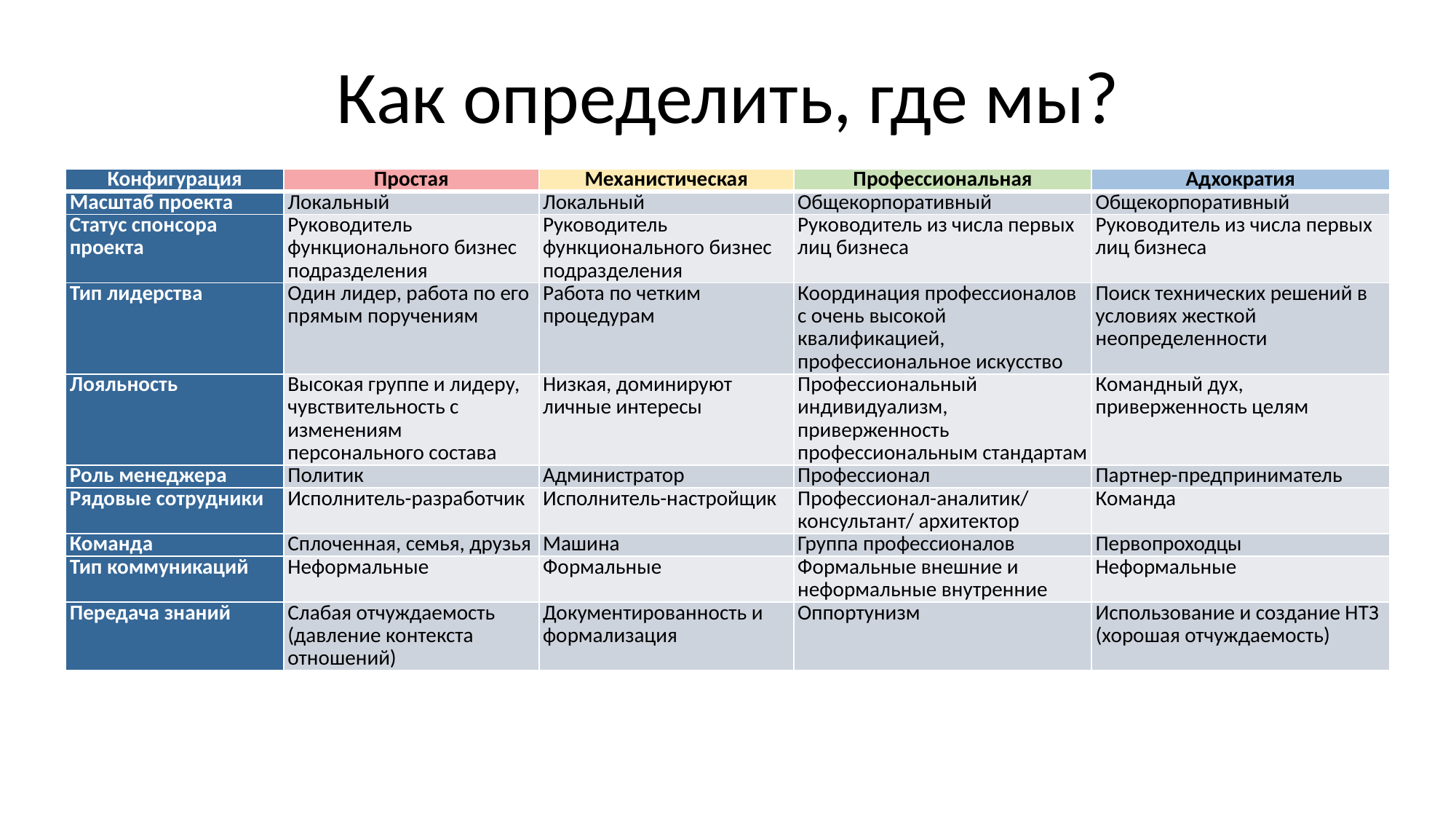

# Как определить, где мы?
| Конфигурация | Простая | Механистическая | Профессиональная | Адхократия |
| --- | --- | --- | --- | --- |
| Масштаб проекта | Локальный | Локальный | Общекорпоративный | Общекорпоративный |
| Статус спонсора проекта | Руководитель функционального бизнес подразделения | Руководитель функционального бизнес подразделения | Руководитель из числа первых лиц бизнеса | Руководитель из числа первых лиц бизнеса |
| Тип лидерства | Один лидер, работа по его прямым поручениям | Работа по четким процедурам | Координация профессионалов с очень высокой квалификацией, профессиональное искусство | Поиск технических решений в условиях жесткой неопределенности |
| Лояльность | Высокая группе и лидеру, чувствительность с изменениям персонального состава | Низкая, доминируют личные интересы | Профессиональный индивидуализм, приверженность профессиональным стандартам | Командный дух, приверженность целям |
| Роль менеджера | Политик | Администратор | Профессионал | Партнер-предприниматель |
| Рядовые сотрудники | Исполнитель-разработчик | Исполнитель-настройщик | Профессионал-аналитик/ консультант/ архитектор | Команда |
| Команда | Сплоченная, семья, друзья | Машина | Группа профессионалов | Первопроходцы |
| Тип коммуникаций | Неформальные | Формальные | Формальные внешние и неформальные внутренние | Неформальные |
| Передача знаний | Слабая отчуждаемость (давление контекста отношений) | Документирован­ность и формализация | Оппортунизм | Использование и создание НТЗ (хорошая отчуждаемость) |